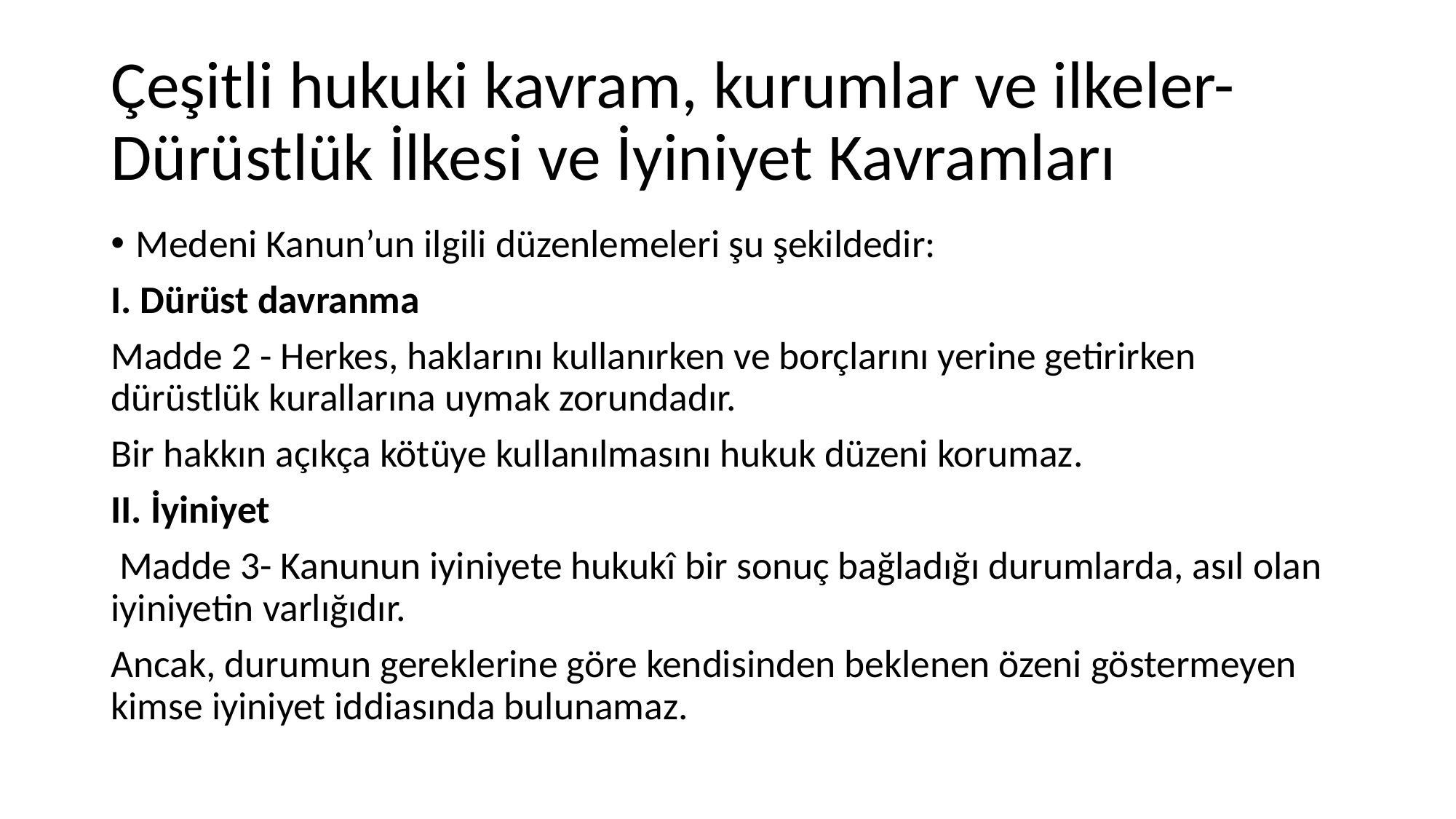

# Çeşitli hukuki kavram, kurumlar ve ilkeler- Dürüstlük İlkesi ve İyiniyet Kavramları
Medeni Kanun’un ilgili düzenlemeleri şu şekildedir:
I. Dürüst davranma
Madde 2 - Herkes, haklarını kullanırken ve borçlarını yerine getirirken dürüstlük kurallarına uymak zorundadır.
Bir hakkın açıkça kötüye kullanılmasını hukuk düzeni korumaz.
II. İyiniyet
 Madde 3- Kanunun iyiniyete hukukî bir sonuç bağladığı durumlarda, asıl olan iyiniyetin varlığıdır.
Ancak, durumun gereklerine göre kendisinden beklenen özeni göstermeyen kimse iyiniyet iddiasında bulunamaz.